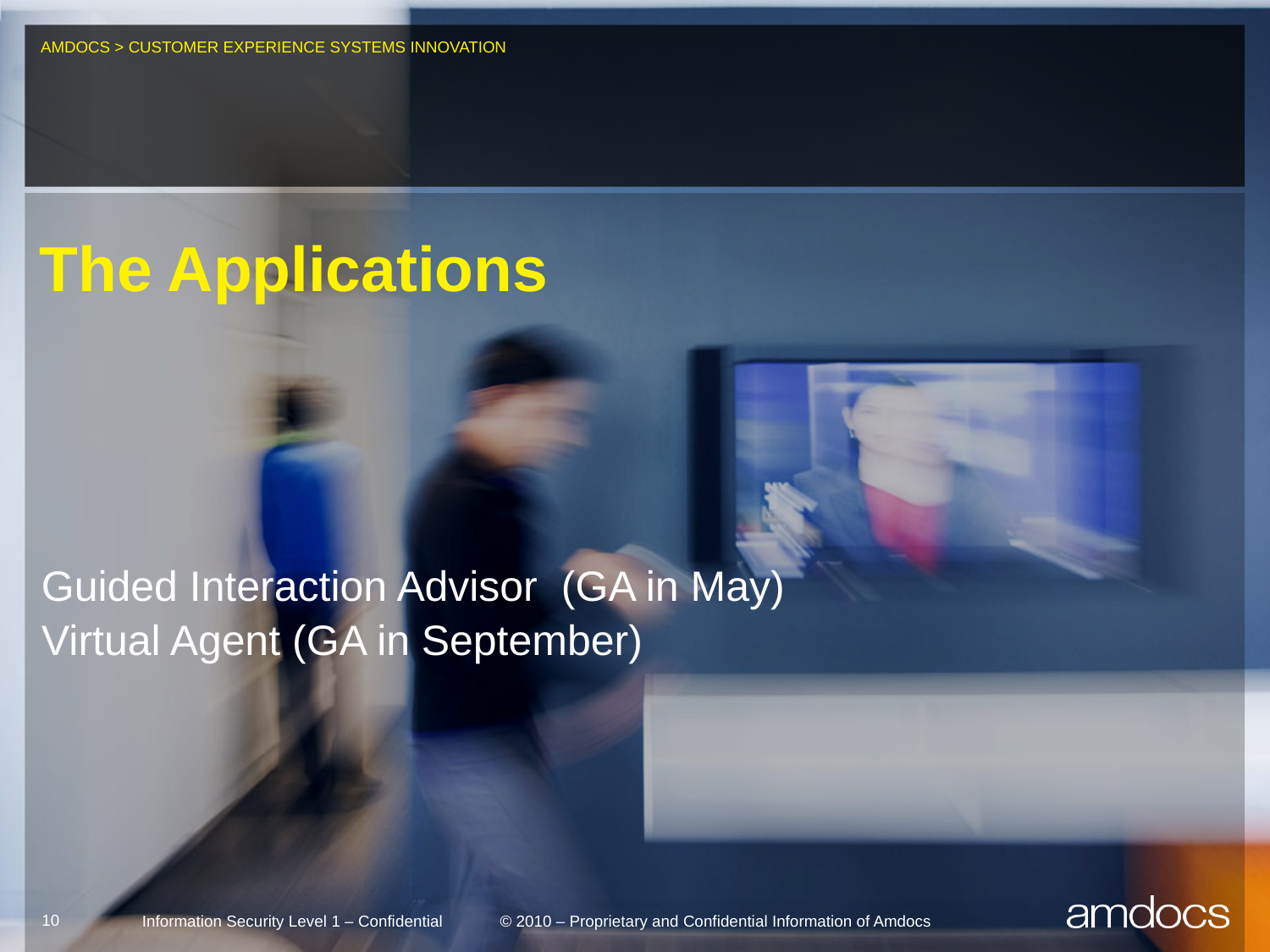

# The Applications
Guided Interaction Advisor  (GA in May)
Virtual Agent (GA in September)